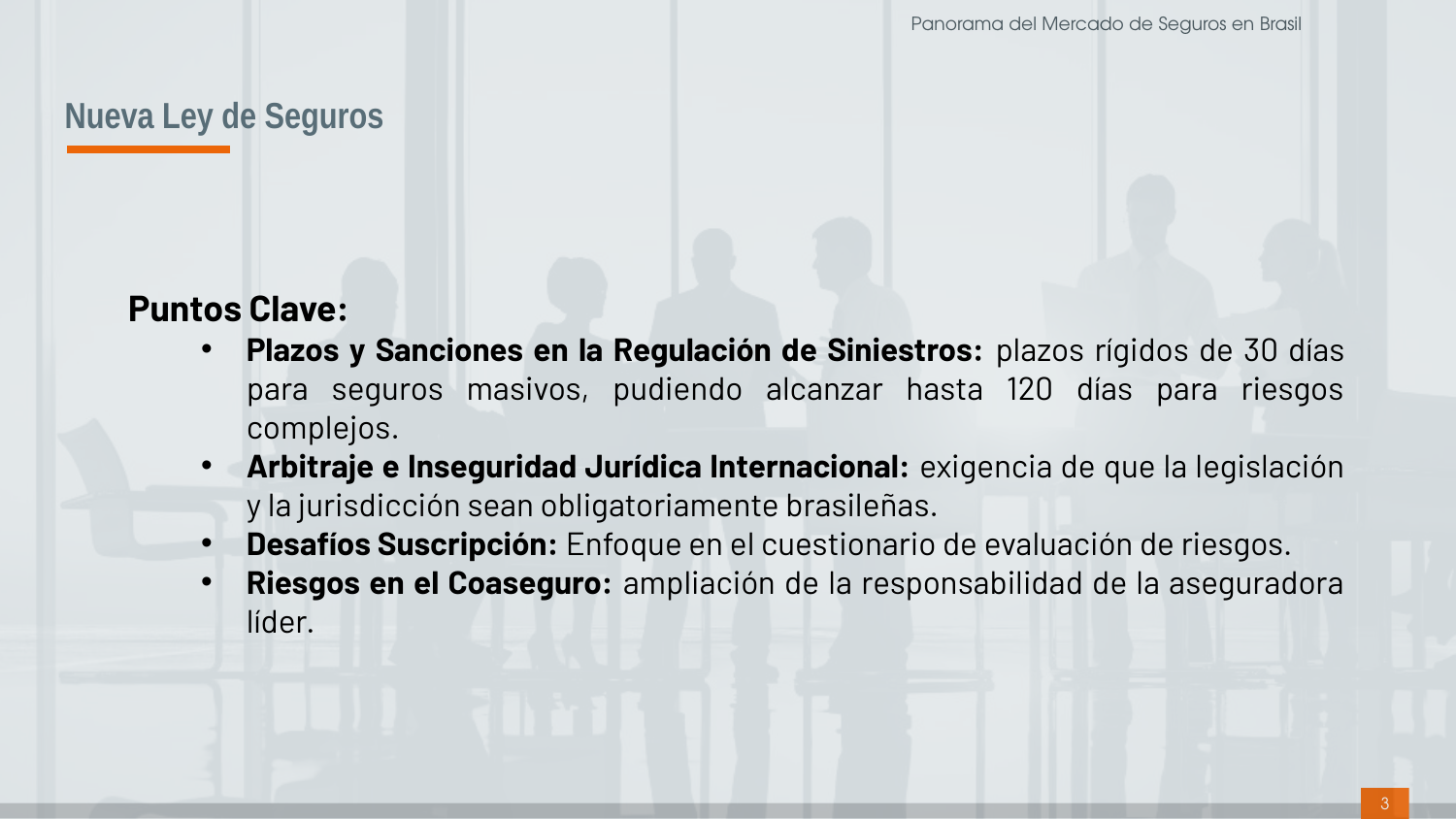

Nueva Ley de Seguros

Puntos Clave:
Plazos y Sanciones en la Regulación de Siniestros: plazos rígidos de 30 días para seguros masivos, pudiendo alcanzar hasta 120 días para riesgos complejos.
Arbitraje e Inseguridad Jurídica Internacional: exigencia de que la legislación y la jurisdicción sean obligatoriamente brasileñas.
Desafíos Suscripción: Enfoque en el cuestionario de evaluación de riesgos.
Riesgos en el Coaseguro: ampliación de la responsabilidad de la aseguradora líder.